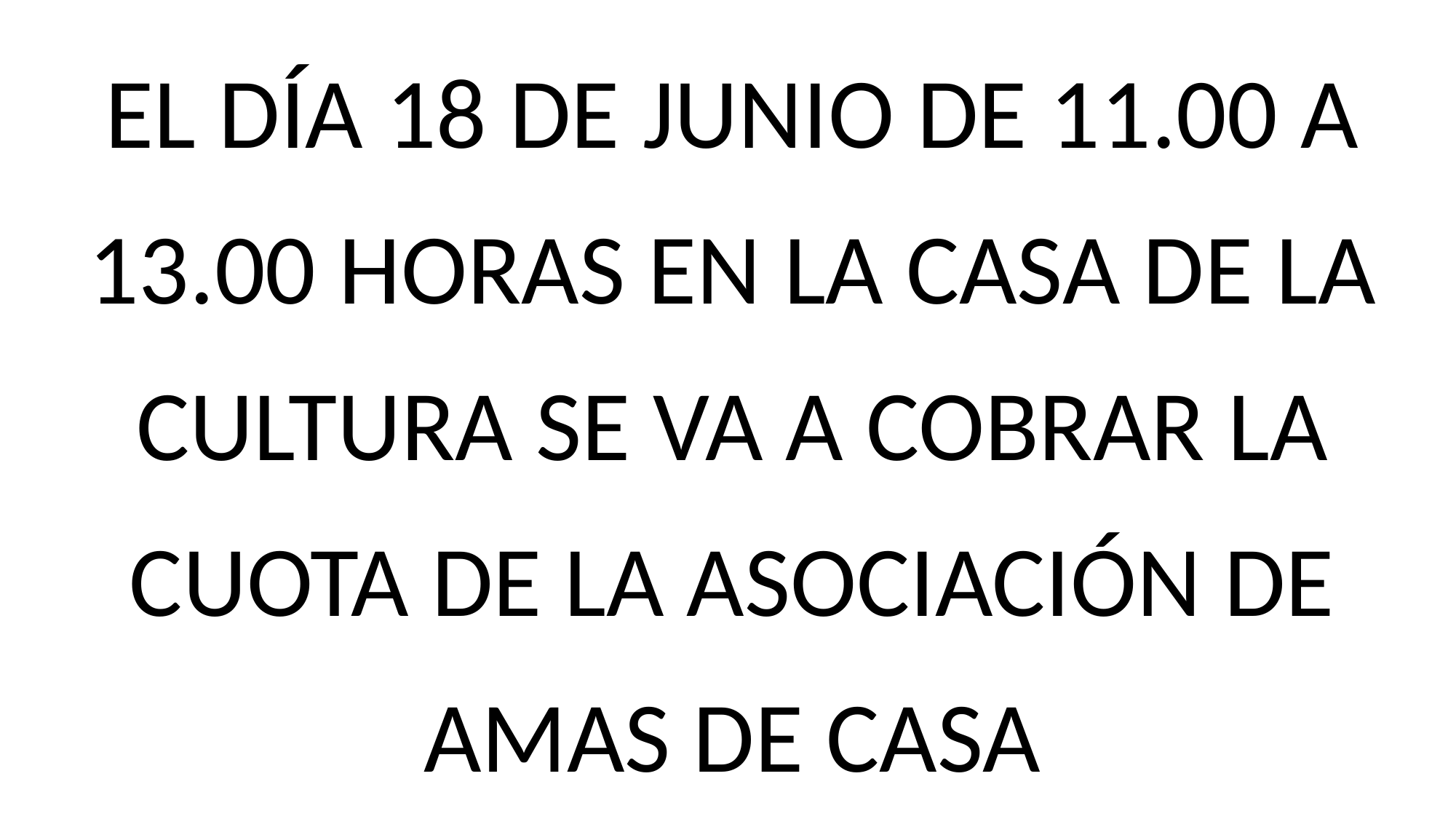

# EL DÍA 18 DE JUNIO DE 11.00 A 13.00 HORAS EN LA CASA DE LA CULTURA SE VA A COBRAR LA CUOTA DE LA ASOCIACIÓN DE AMAS DE CASA